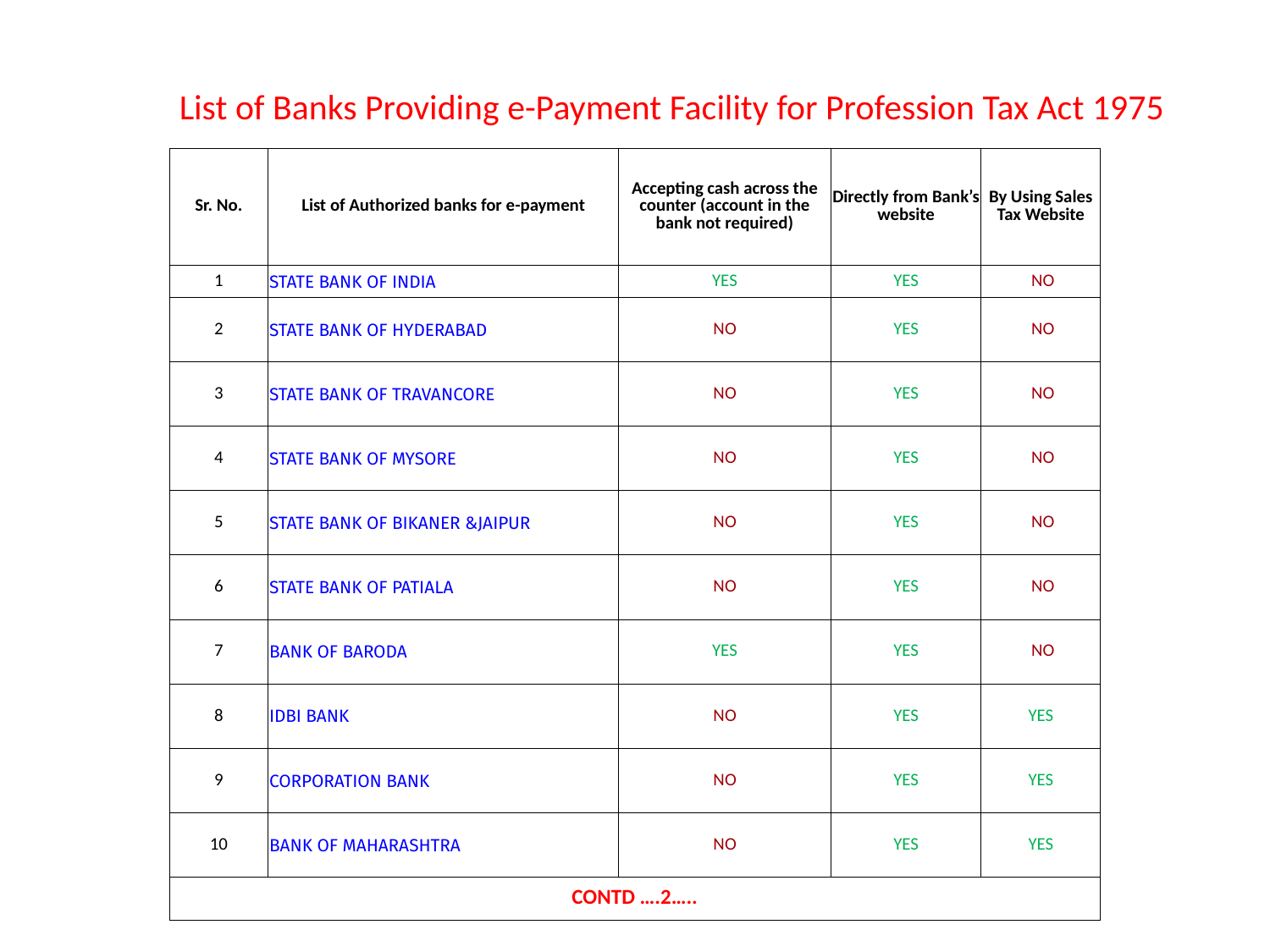

# List of Banks Providing e-Payment Facility for Profession Tax Act 1975
| Sr. No. | List of Authorized banks for e-payment | Accepting cash across the counter (account in the bank not required) | Directly from Bank’s website | By Using Sales Tax Website |
| --- | --- | --- | --- | --- |
| 1 | STATE BANK OF INDIA | YES | YES | NO |
| 2 | STATE BANK OF HYDERABAD | NO | YES | NO |
| 3 | STATE BANK OF TRAVANCORE | NO | YES | NO |
| 4 | STATE BANK OF MYSORE | NO | YES | NO |
| 5 | STATE BANK OF BIKANER &JAIPUR | NO | YES | NO |
| 6 | STATE BANK OF PATIALA | NO | YES | NO |
| 7 | BANK OF BARODA | YES | YES | NO |
| 8 | IDBI BANK | NO | YES | YES |
| 9 | CORPORATION BANK | NO | YES | YES |
| 10 | BANK OF MAHARASHTRA | NO | YES | YES |
| CONTD ….2….. |  |  |  |  |